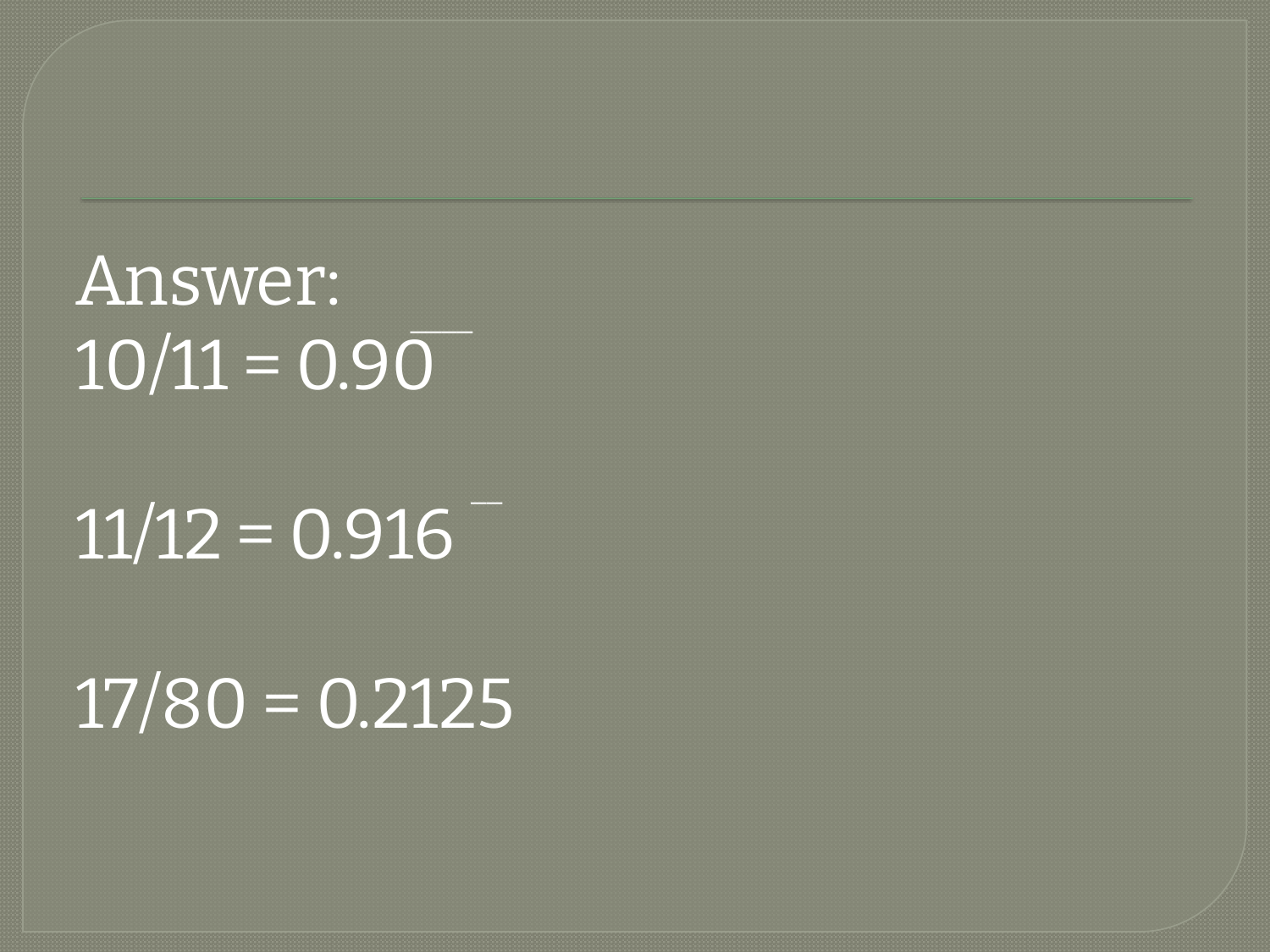

Answer:
10/11 = 0.90

11/12 = 0.916

17/80 = 0.2125
____
__